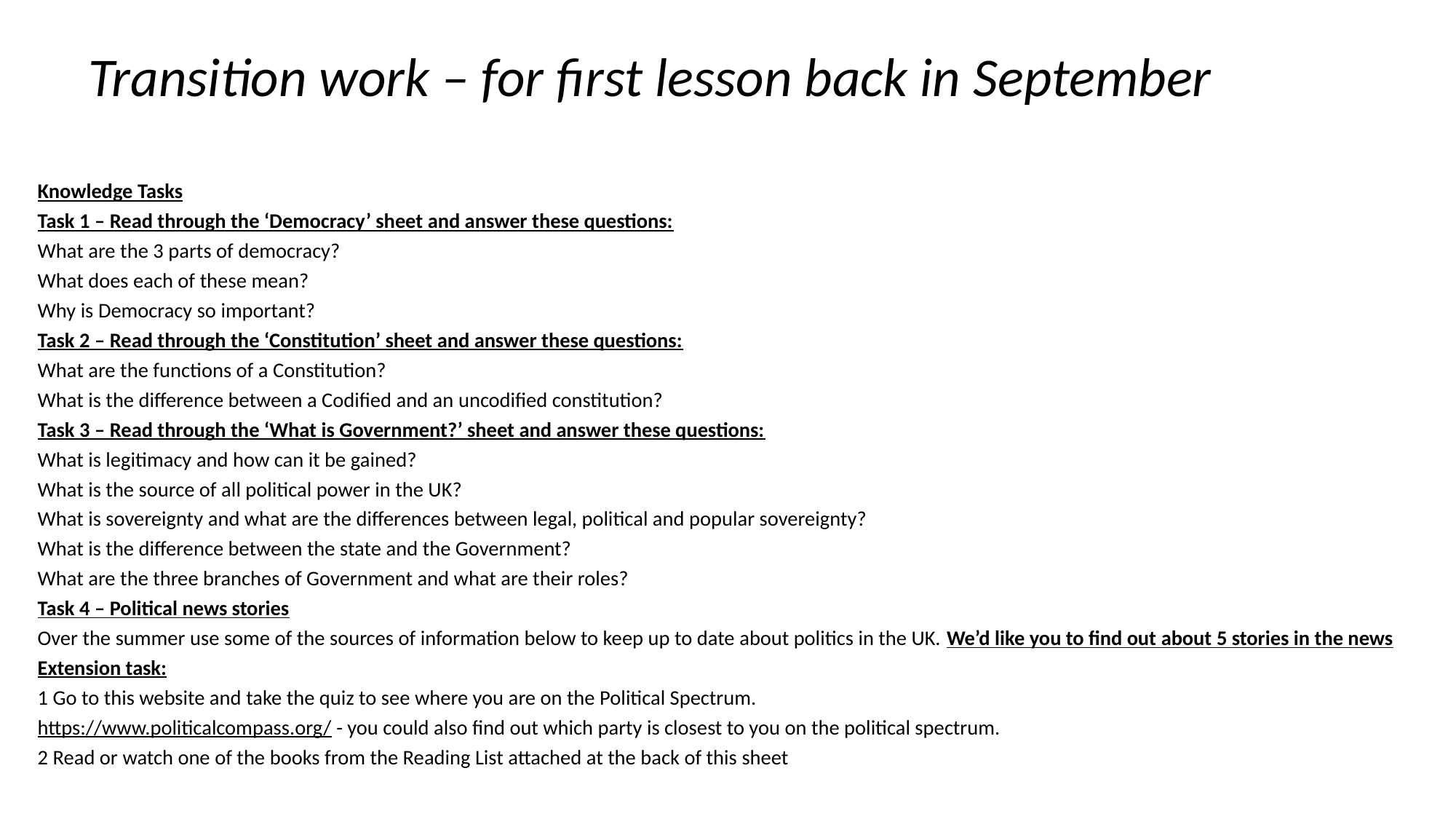

# Transition work – for first lesson back in September
Knowledge Tasks
Task 1 – Read through the ‘Democracy’ sheet and answer these questions:
What are the 3 parts of democracy?
What does each of these mean?
Why is Democracy so important?
Task 2 – Read through the ‘Constitution’ sheet and answer these questions:
What are the functions of a Constitution?
What is the difference between a Codified and an uncodified constitution?
Task 3 – Read through the ‘What is Government?’ sheet and answer these questions:
What is legitimacy and how can it be gained?
What is the source of all political power in the UK?
What is sovereignty and what are the differences between legal, political and popular sovereignty?
What is the difference between the state and the Government?
What are the three branches of Government and what are their roles?
Task 4 – Political news stories
Over the summer use some of the sources of information below to keep up to date about politics in the UK. We’d like you to find out about 5 stories in the news
Extension task:
1 Go to this website and take the quiz to see where you are on the Political Spectrum.
https://www.politicalcompass.org/ - you could also find out which party is closest to you on the political spectrum.
2 Read or watch one of the books from the Reading List attached at the back of this sheet